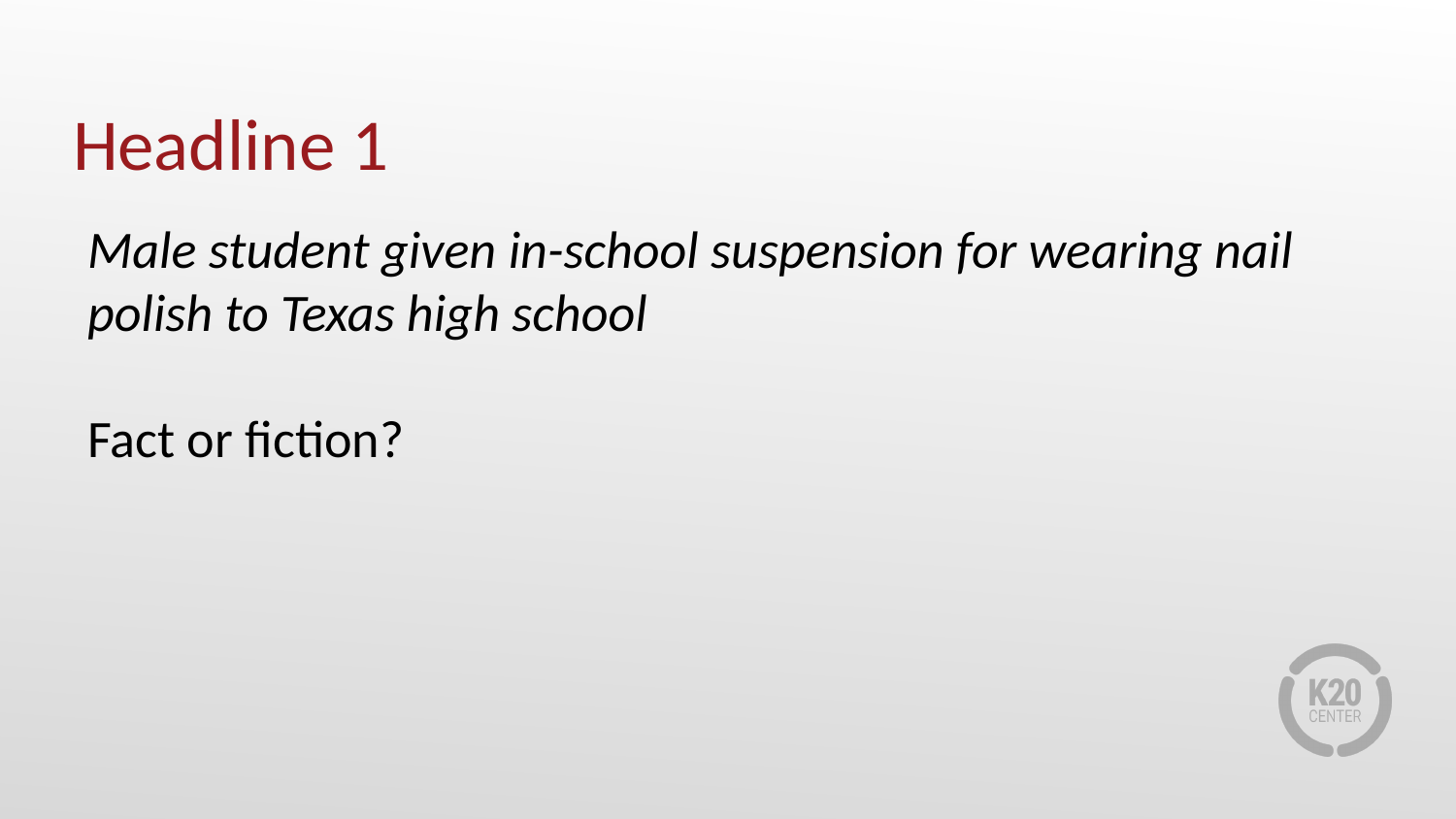

# Headline 1
Male student given in-school suspension for wearing nail polish to Texas high school

Fact or fiction?